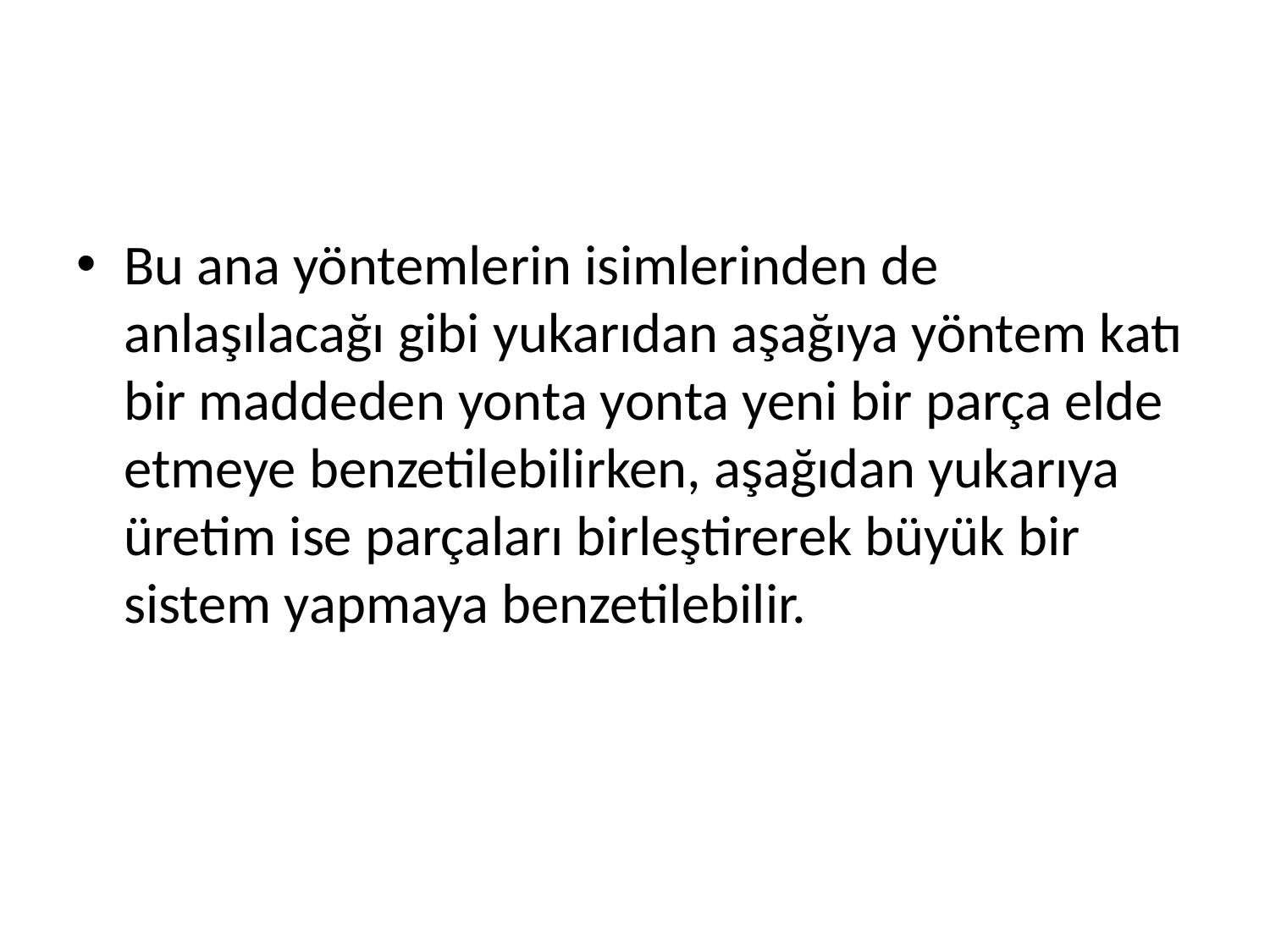

#
Bu ana yöntemlerin isimlerinden de anlaşılacağı gibi yukarıdan aşağıya yöntem katı bir maddeden yonta yonta yeni bir parça elde etmeye benzetilebilirken, aşağıdan yukarıya üretim ise parçaları birleştirerek büyük bir sistem yapmaya benzetilebilir.